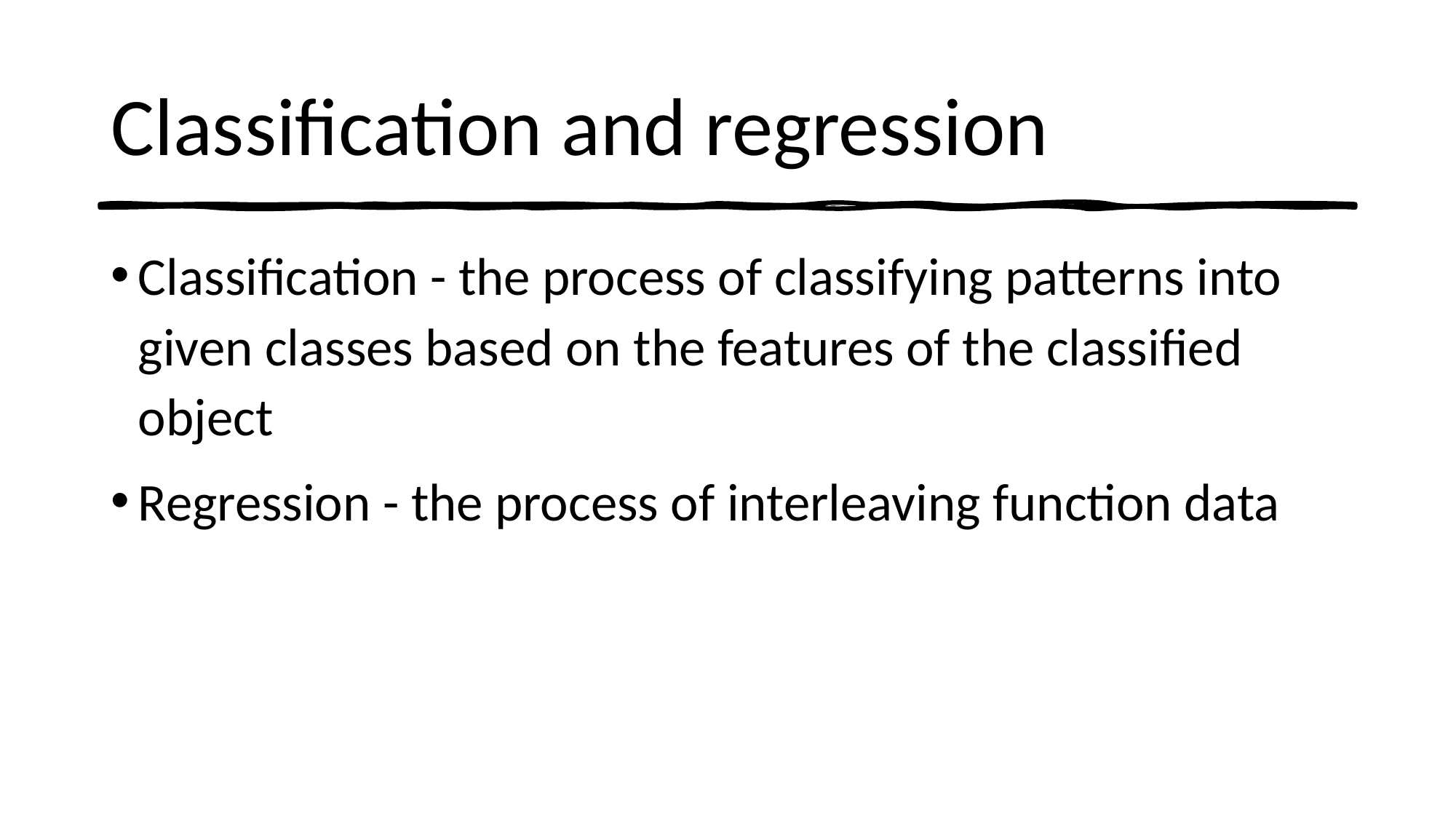

# Classification and regression
Classification - the process of classifying patterns into given classes based on the features of the classified object
Regression - the process of interleaving function data